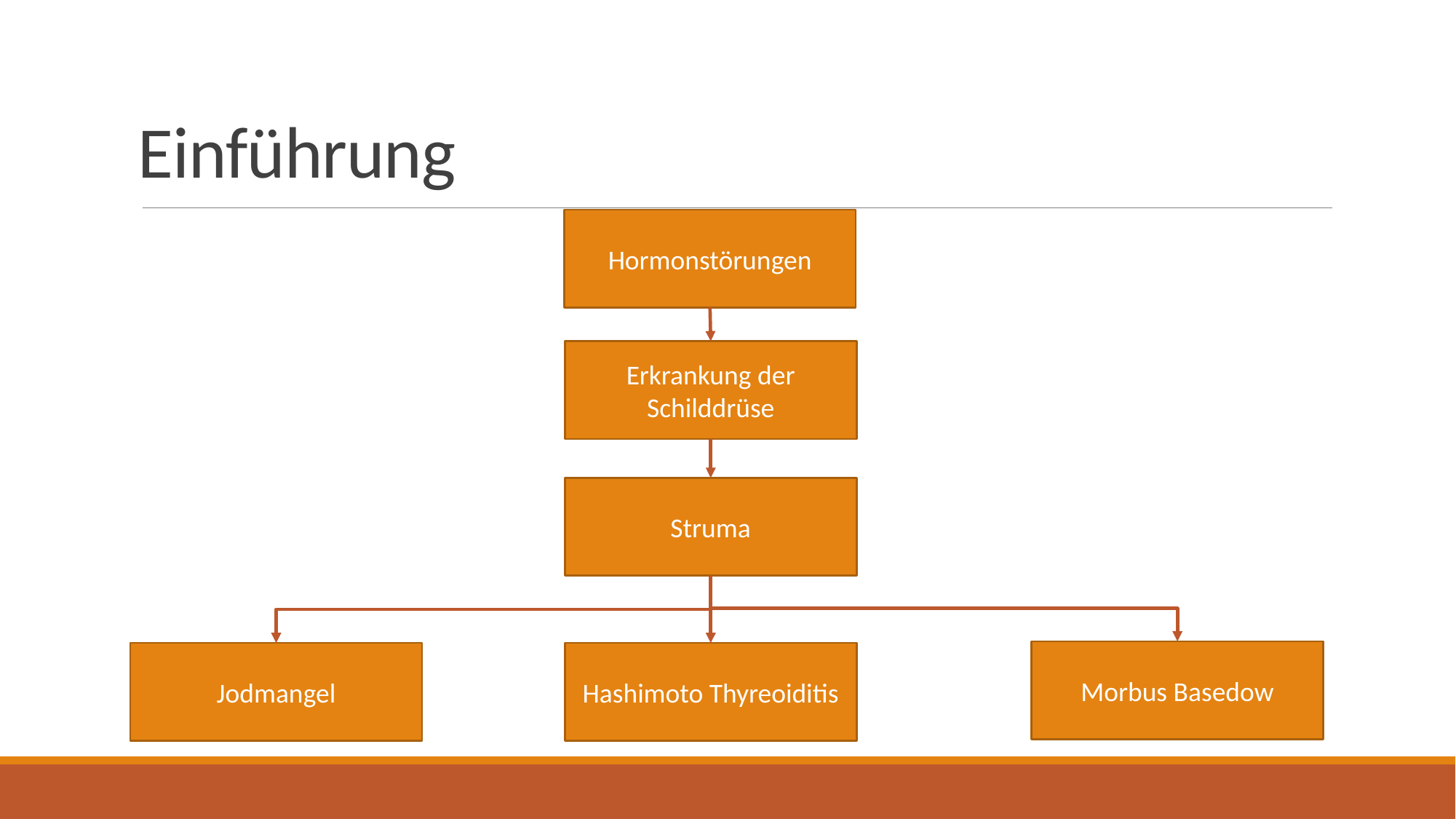

# Einführung
Hormonstörungen
Erkrankung der Schilddrüse
Struma
Morbus Basedow
Hashimoto Thyreoiditis
Jodmangel